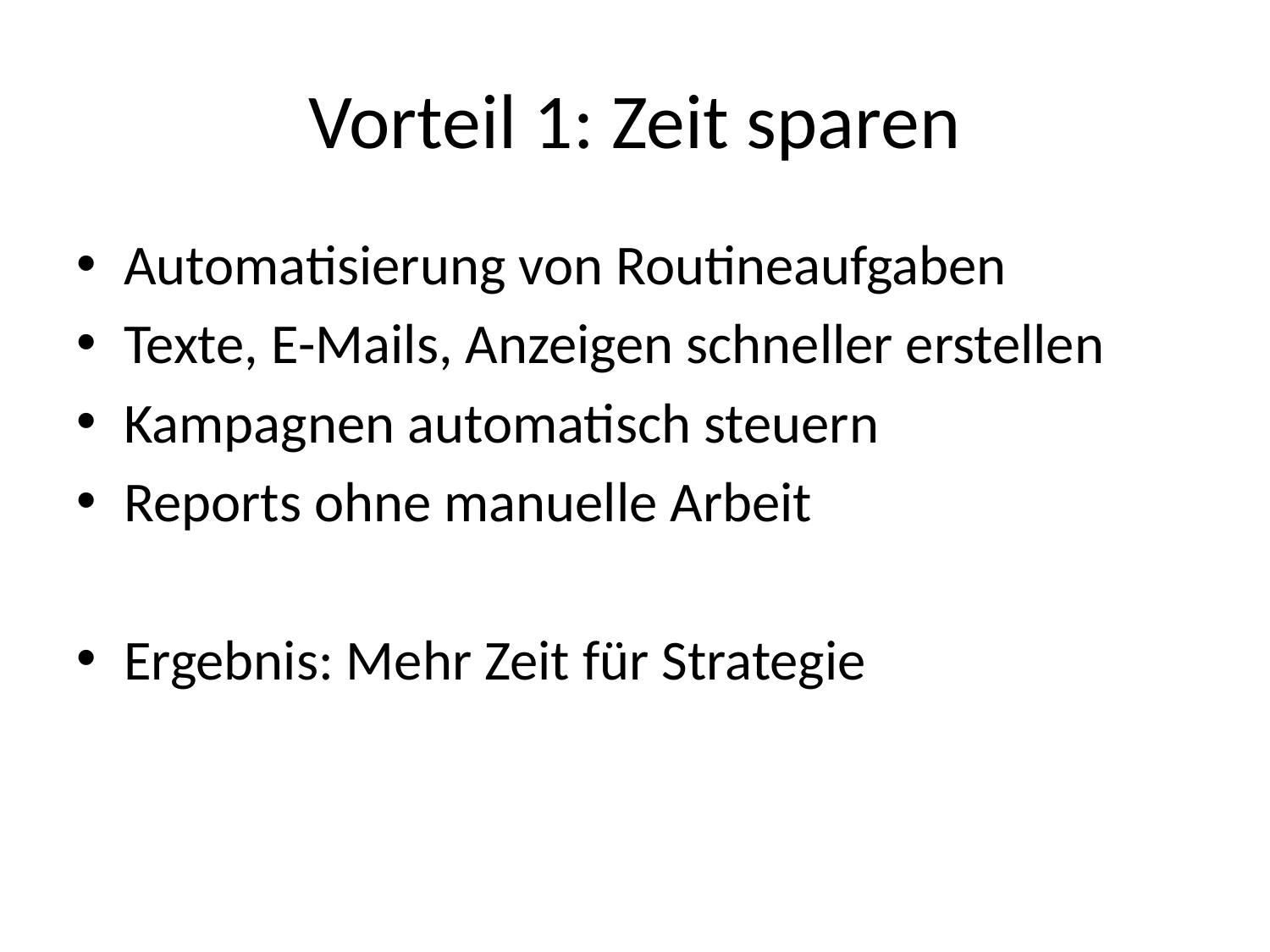

# Vorteil 1: Zeit sparen
Automatisierung von Routineaufgaben
Texte, E-Mails, Anzeigen schneller erstellen
Kampagnen automatisch steuern
Reports ohne manuelle Arbeit

Ergebnis: Mehr Zeit für Strategie